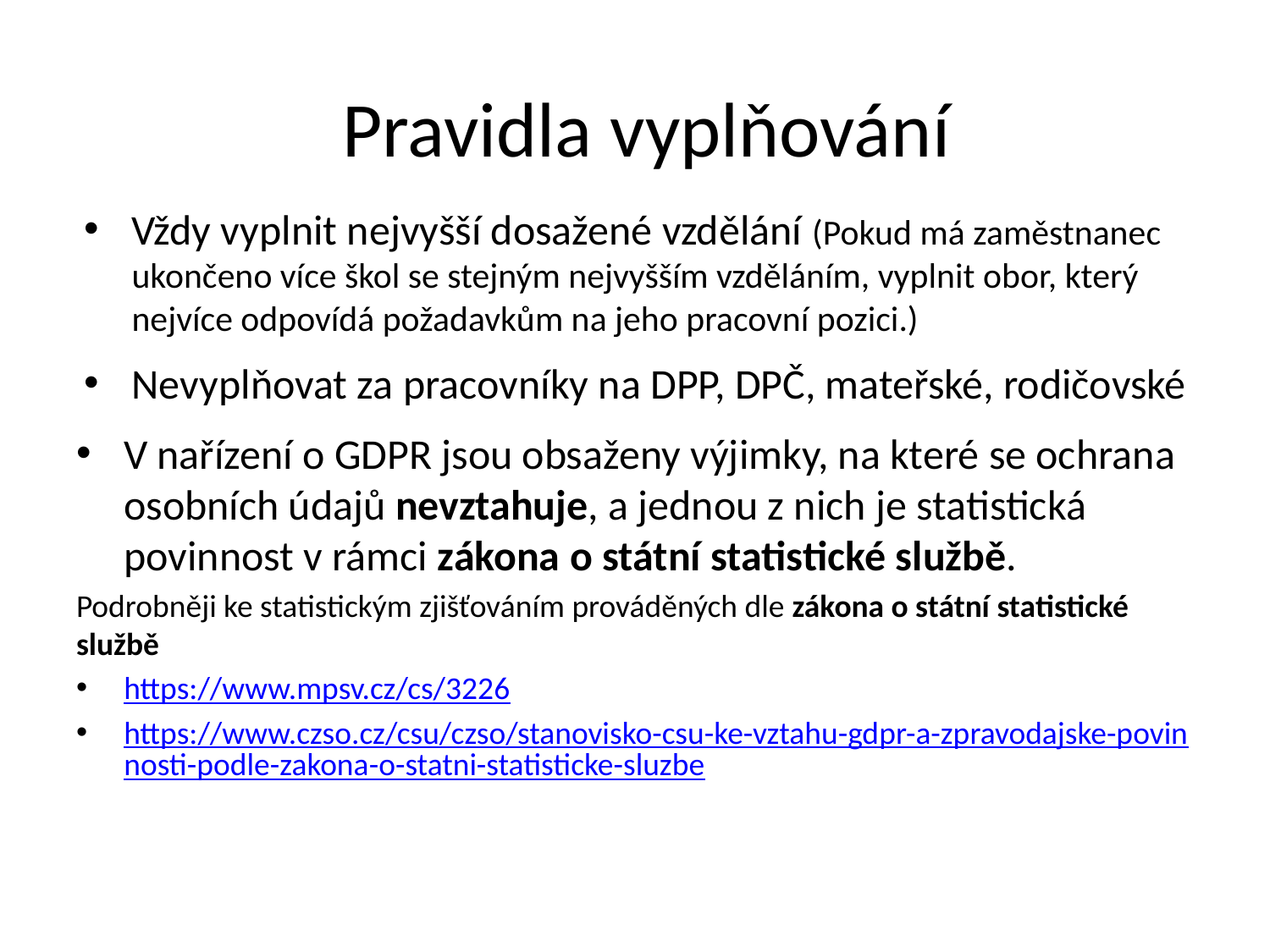

# Pravidla vyplňování
Vždy vyplnit nejvyšší dosažené vzdělání (Pokud má zaměstnanec ukončeno více škol se stejným nejvyšším vzděláním, vyplnit obor, který nejvíce odpovídá požadavkům na jeho pracovní pozici.)
Nevyplňovat za pracovníky na DPP, DPČ, mateřské, rodičovské
V nařízení o GDPR jsou obsaženy výjimky, na které se ochrana osobních údajů nevztahuje, a jednou z nich je statistická povinnost v rámci zákona o státní statistické službě.
Podrobněji ke statistickým zjišťováním prováděných dle zákona o státní statistické službě
https://www.mpsv.cz/cs/3226
https://www.czso.cz/csu/czso/stanovisko-csu-ke-vztahu-gdpr-a-zpravodajske-povinnosti-podle-zakona-o-statni-statisticke-sluzbe